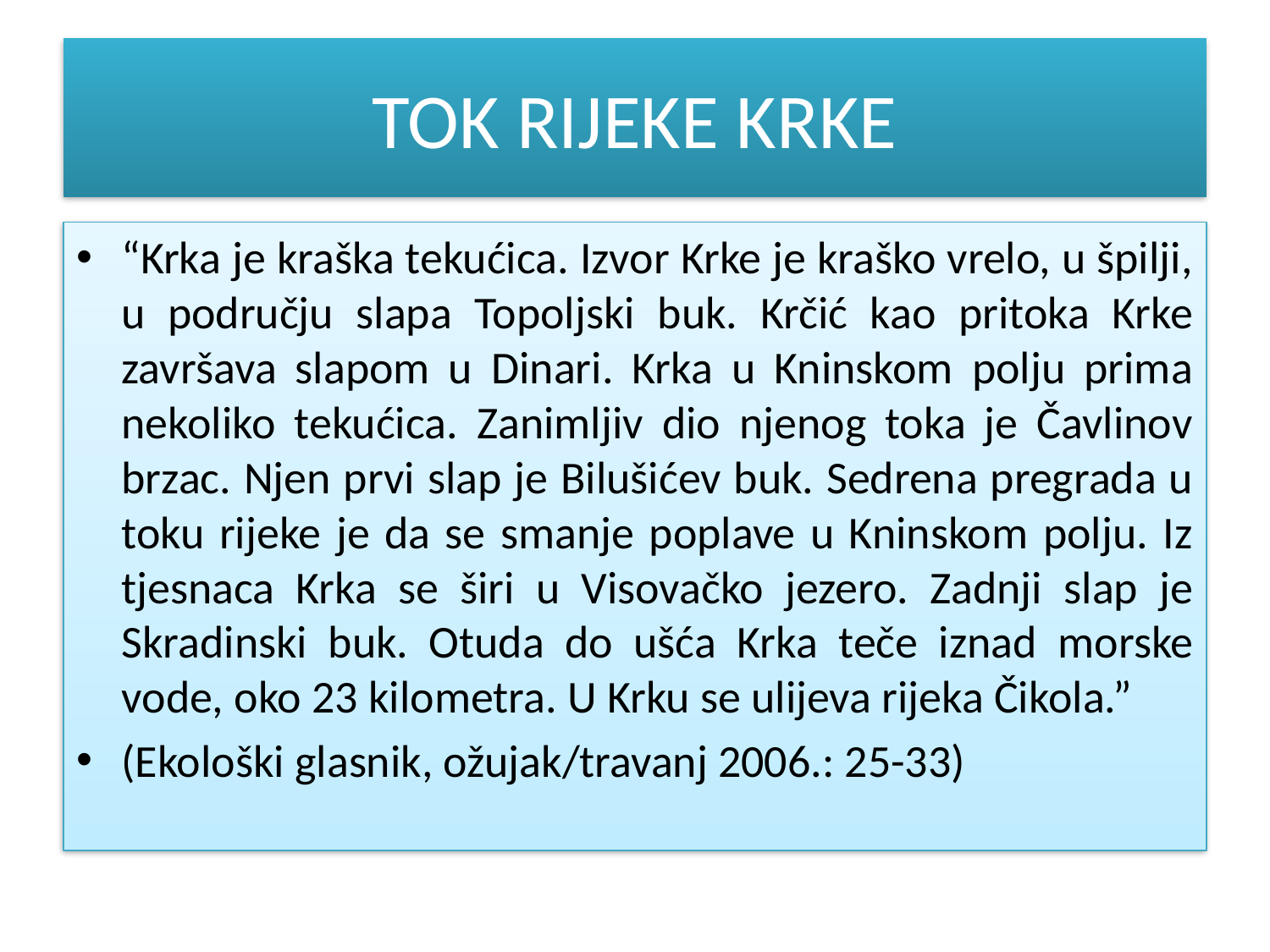

# TOK RIJEKE KRKE
“Krka je kraška tekućica. Izvor Krke je kraško vrelo, u špilji, u području slapa Topoljski buk. Krčić kao pritoka Krke završava slapom u Dinari. Krka u Kninskom polju prima nekoliko tekućica. Zanimljiv dio njenog toka je Čavlinov brzac. Njen prvi slap je Bilušićev buk. Sedrena pregrada u toku rijeke je da se smanje poplave u Kninskom polju. Iz tjesnaca Krka se širi u Visovačko jezero. Zadnji slap je Skradinski buk. Otuda do ušća Krka teče iznad morske vode, oko 23 kilometra. U Krku se ulijeva rijeka Čikola.”
(Ekološki glasnik, ožujak/travanj 2006.: 25-33)